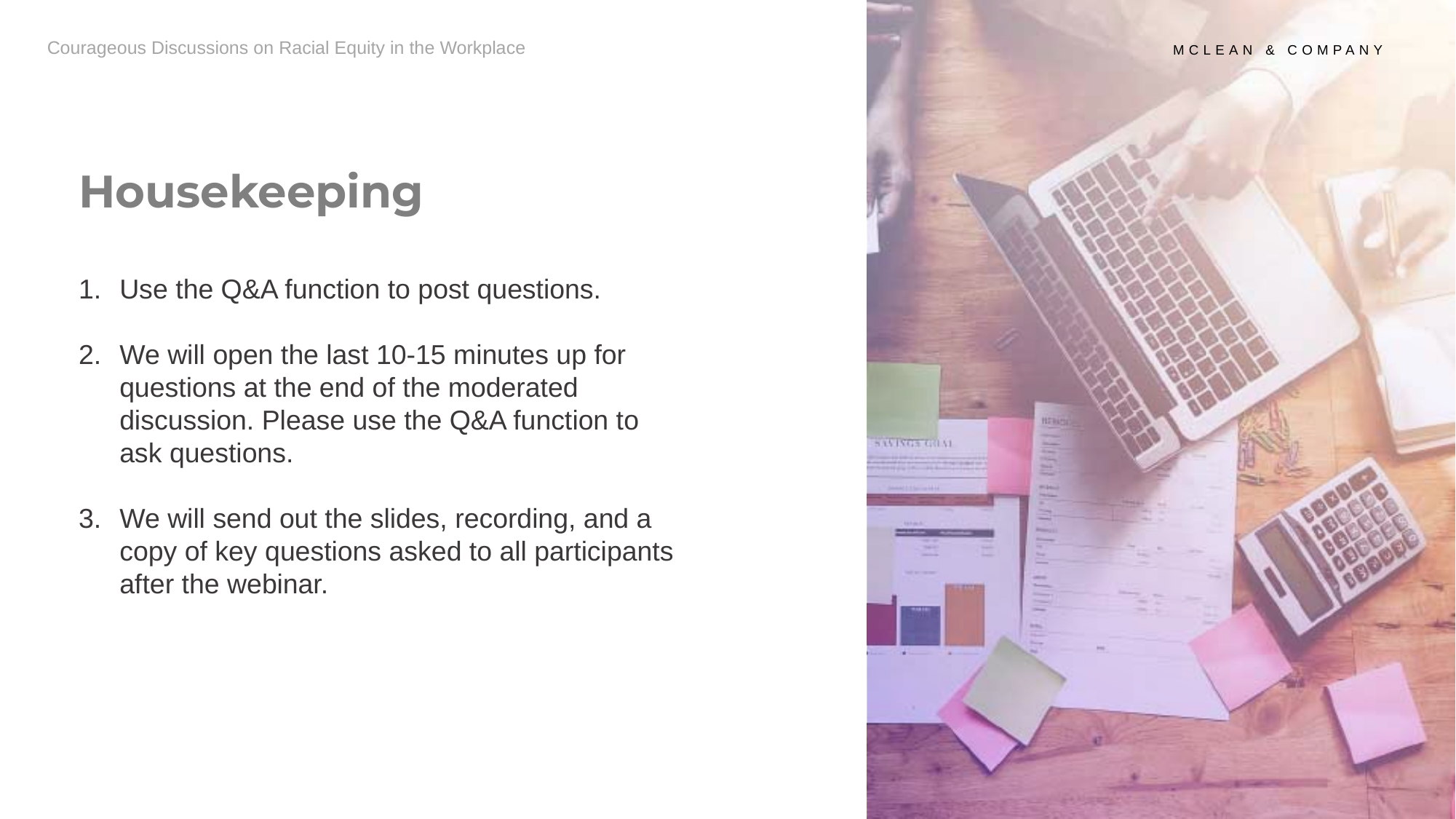

Housekeeping
Use the Q&A function to post questions.

We will open the last 10-15 minutes up for questions at the end of the moderated discussion. Please use the Q&A function to ask questions.

We will send out the slides, recording, and a copy of key questions asked to all participants after the webinar.